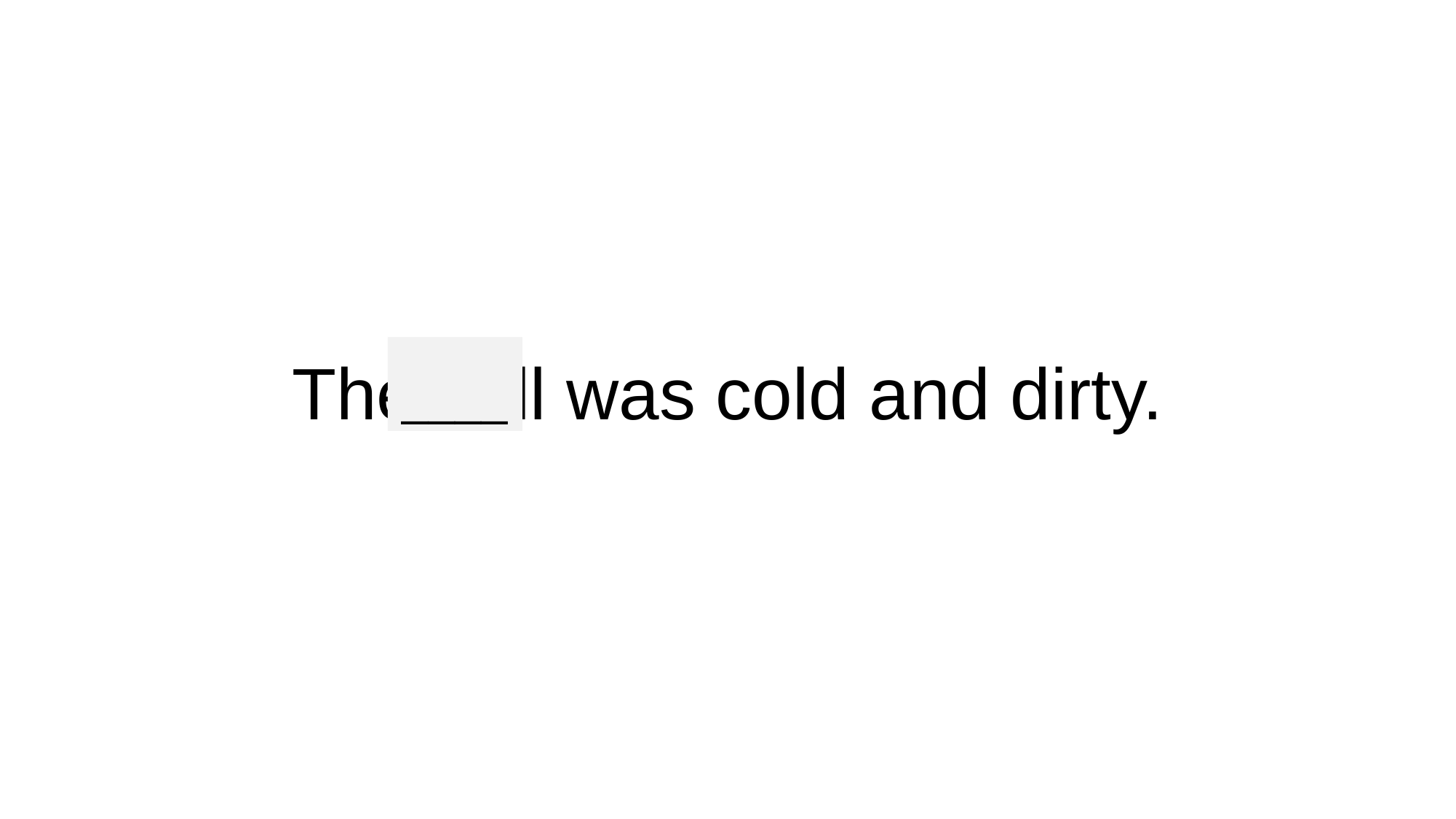

____
# The cell was cold and dirty.